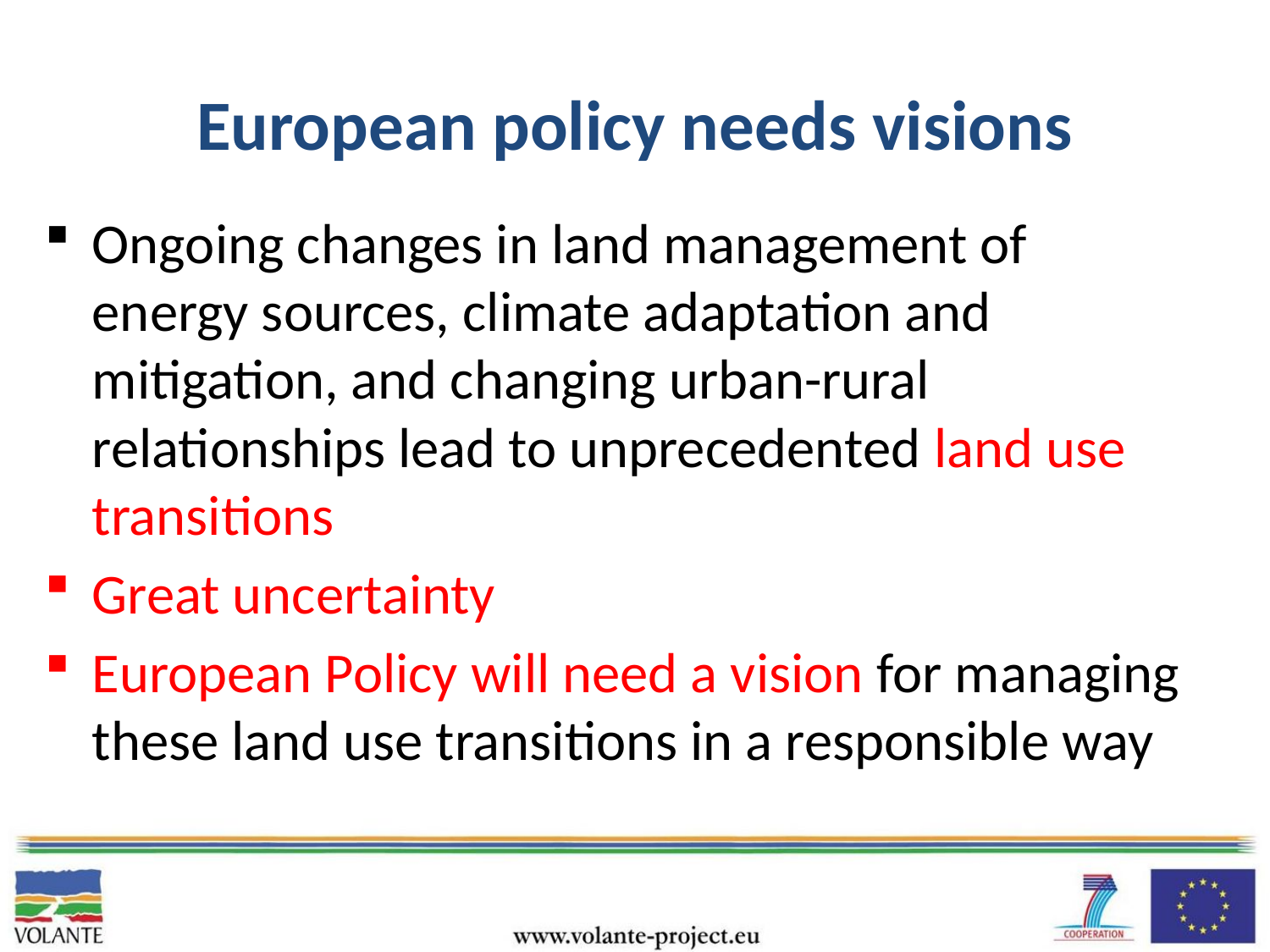

# European policy needs visions
Ongoing changes in land management of energy sources, climate adaptation and mitigation, and changing urban-rural relationships lead to unprecedented land use transitions
Great uncertainty
European Policy will need a vision for managing these land use transitions in a responsible way